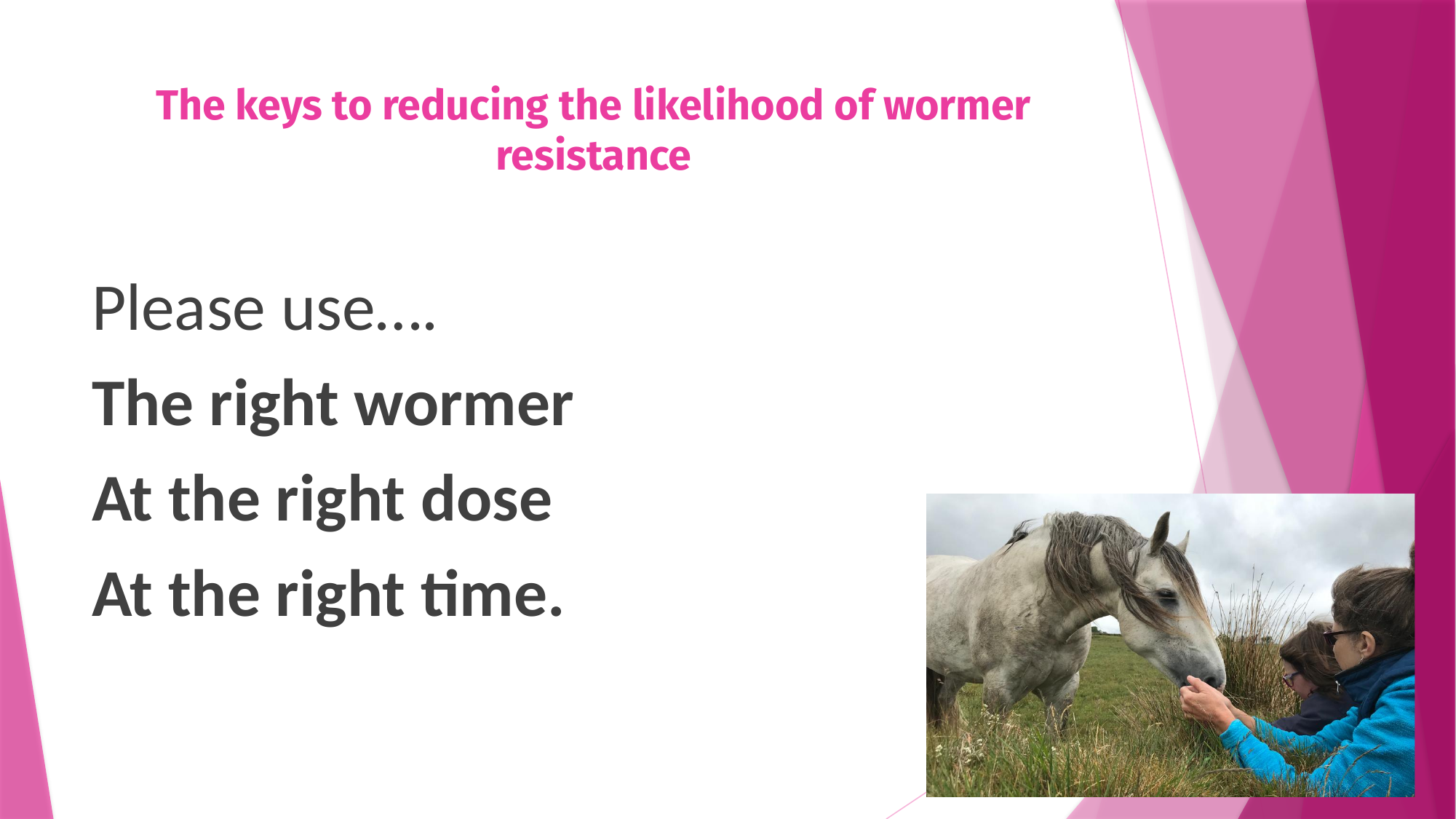

# The keys to reducing the likelihood of wormer resistance
Please use….
The right wormer
At the right dose
At the right time.